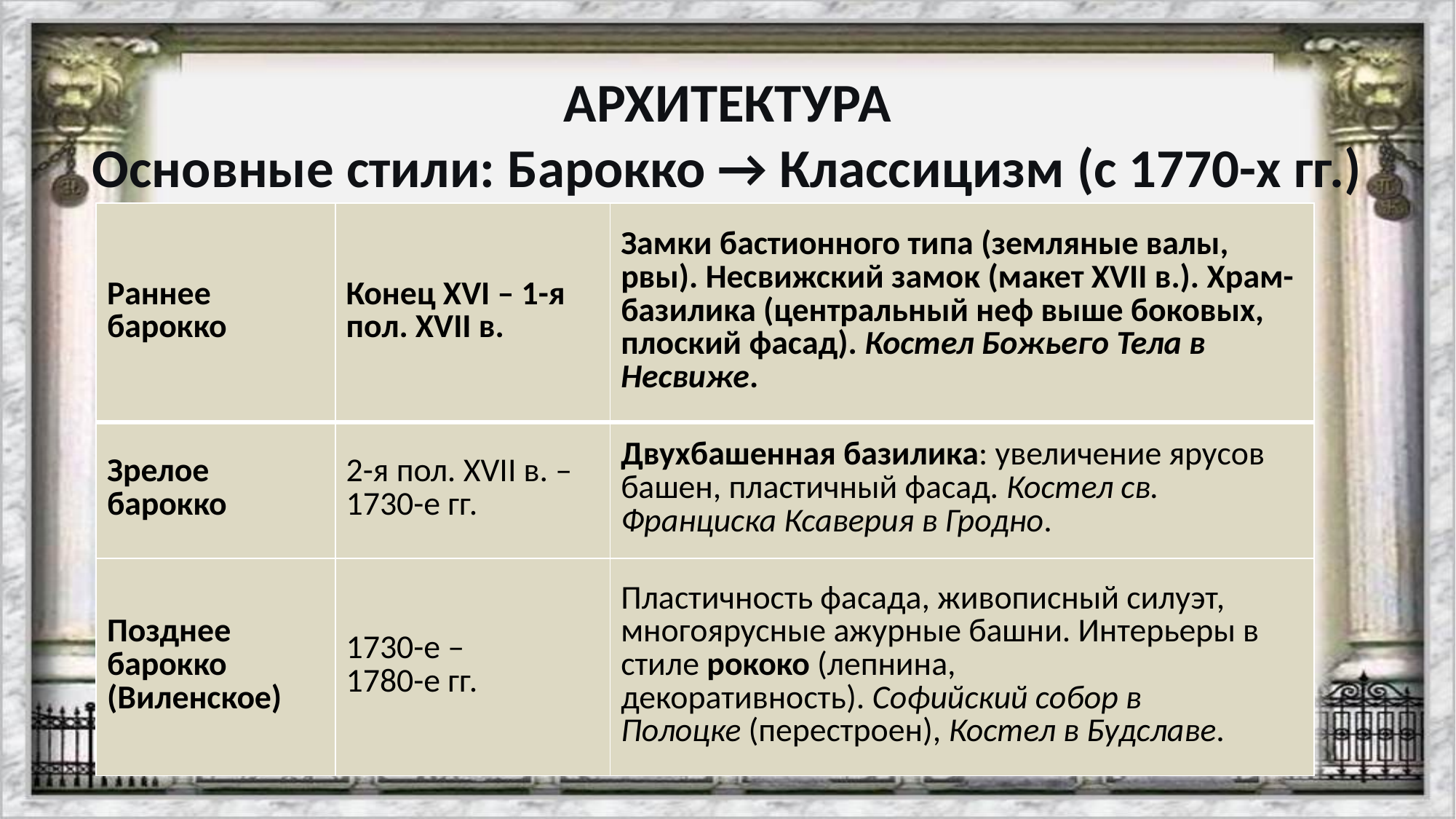

# АРХИТЕКТУРА
Основные стили: Барокко → Классицизм (с 1770-х гг.)

| Раннее барокко | Конец XVI – 1-я пол. XVII в. | Замки бастионного типа (земляные валы, рвы). Несвижский замок (макет XVII в.). Храм-базилика (центральный неф выше боковых, плоский фасад). Костел Божьего Тела в Несвиже. |
| --- | --- | --- |
| Зрелое барокко | 2-я пол. XVII в. – 1730-е гг. | Двухбашенная базилика: увеличение ярусов башен, пластичный фасад. Костел св. Франциска Ксаверия в Гродно. |
| Позднее барокко (Виленское) | 1730-е – 1780-е гг. | Пластичность фасада, живописный силуэт, многоярусные ажурные башни. Интерьеры в стиле рококо (лепнина, декоративность). Софийский собор в Полоцке (перестроен), Костел в Будславе. |